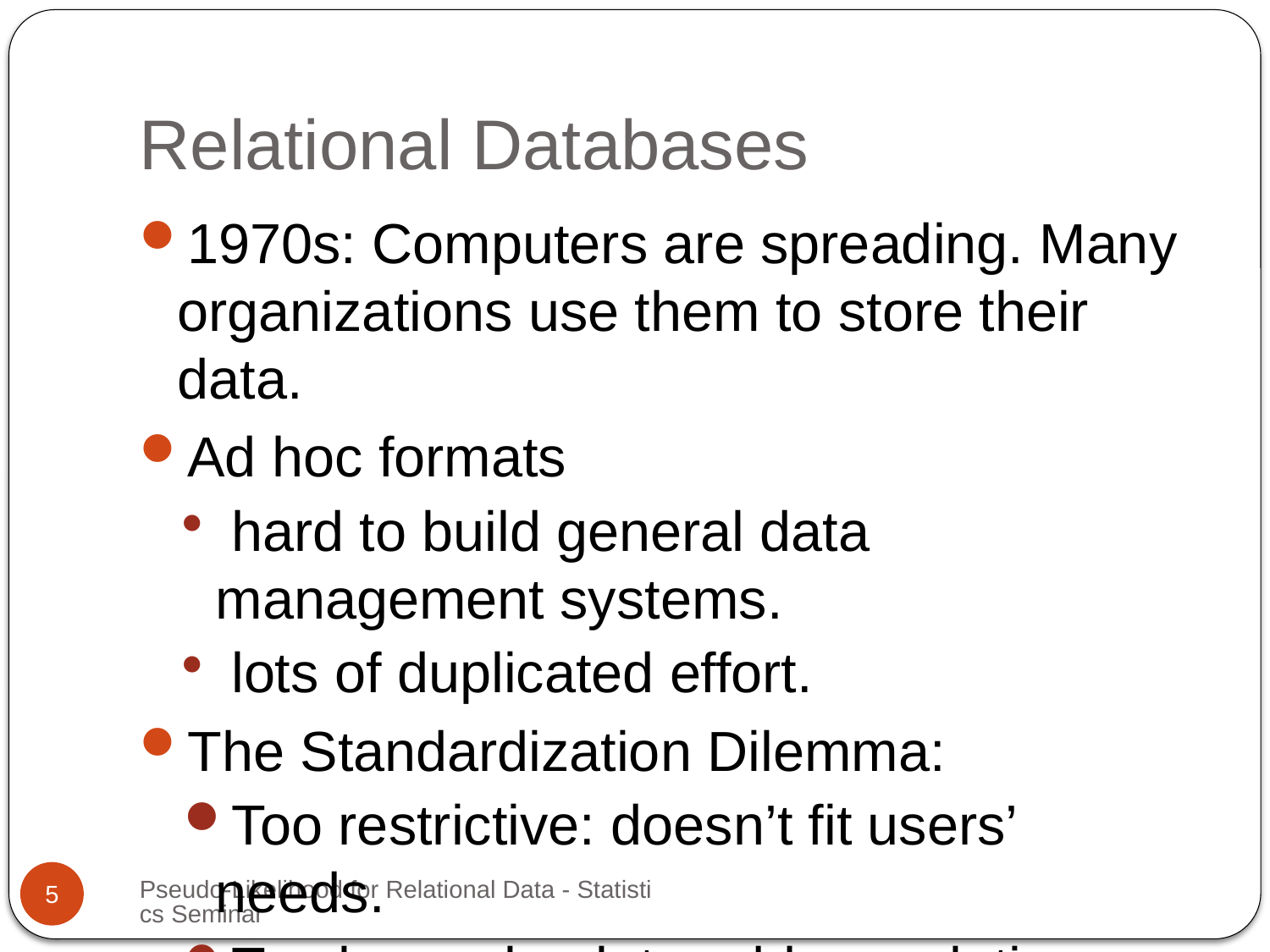

# Relational Databases
1970s: Computers are spreading. Many organizations use them to store their data.
Ad hoc formats
 hard to build general data management systems.
 lots of duplicated effort.
The Standardization Dilemma:
Too restrictive: doesn’t fit users’ needs.
Too loose: back to ad-hoc solutions.
Pseudo-Likelihood for Relational Data - Statistics Seminar
5